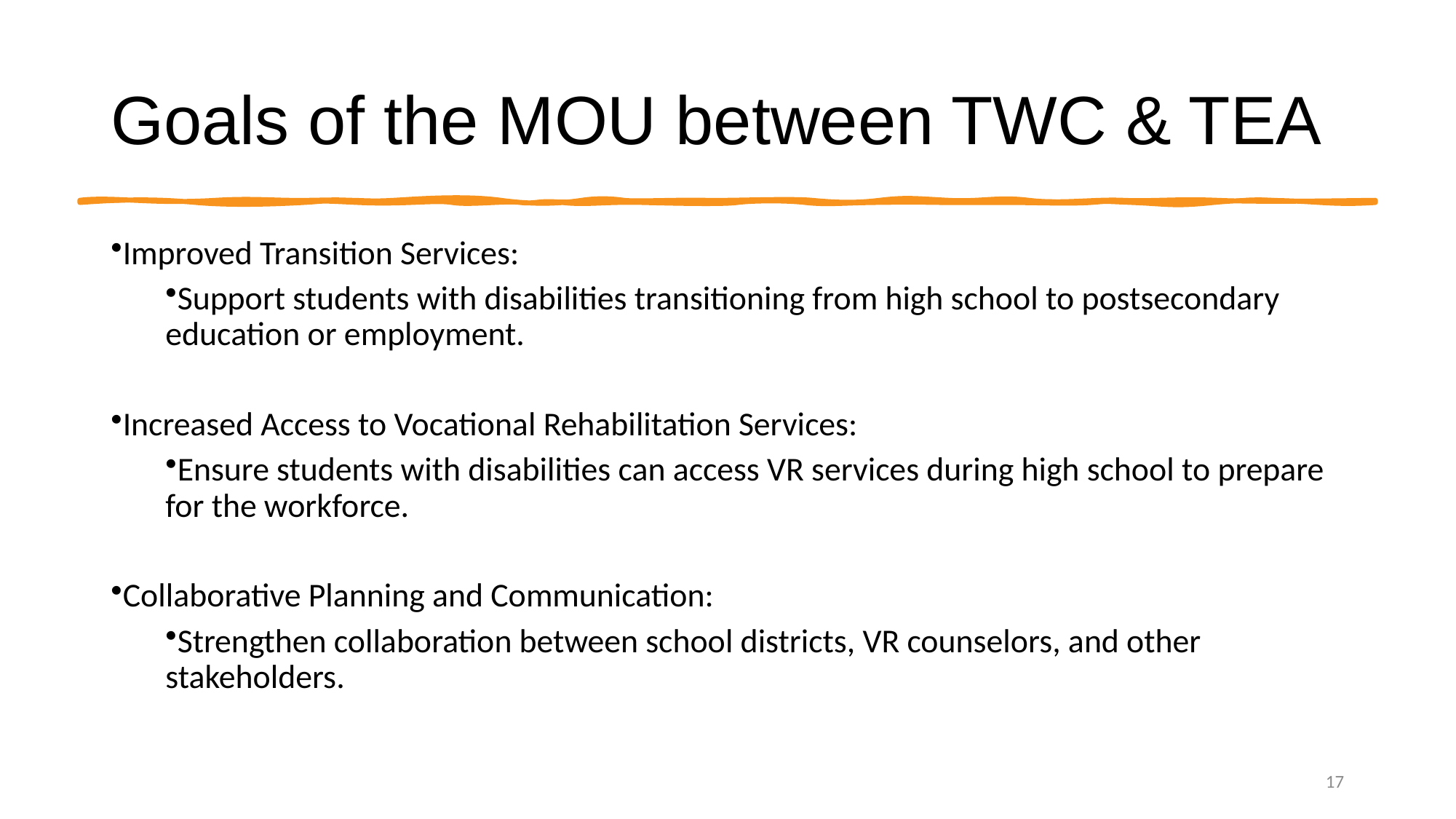

# Goals of the MOU between TWC & TEA

Improved Transition Services:
Support students with disabilities transitioning from high school to postsecondary education or employment.

Increased Access to Vocational Rehabilitation Services:
Ensure students with disabilities can access VR services during high school to prepare for the workforce.

Collaborative Planning and Communication:
Strengthen collaboration between school districts, VR counselors, and other stakeholders.

17